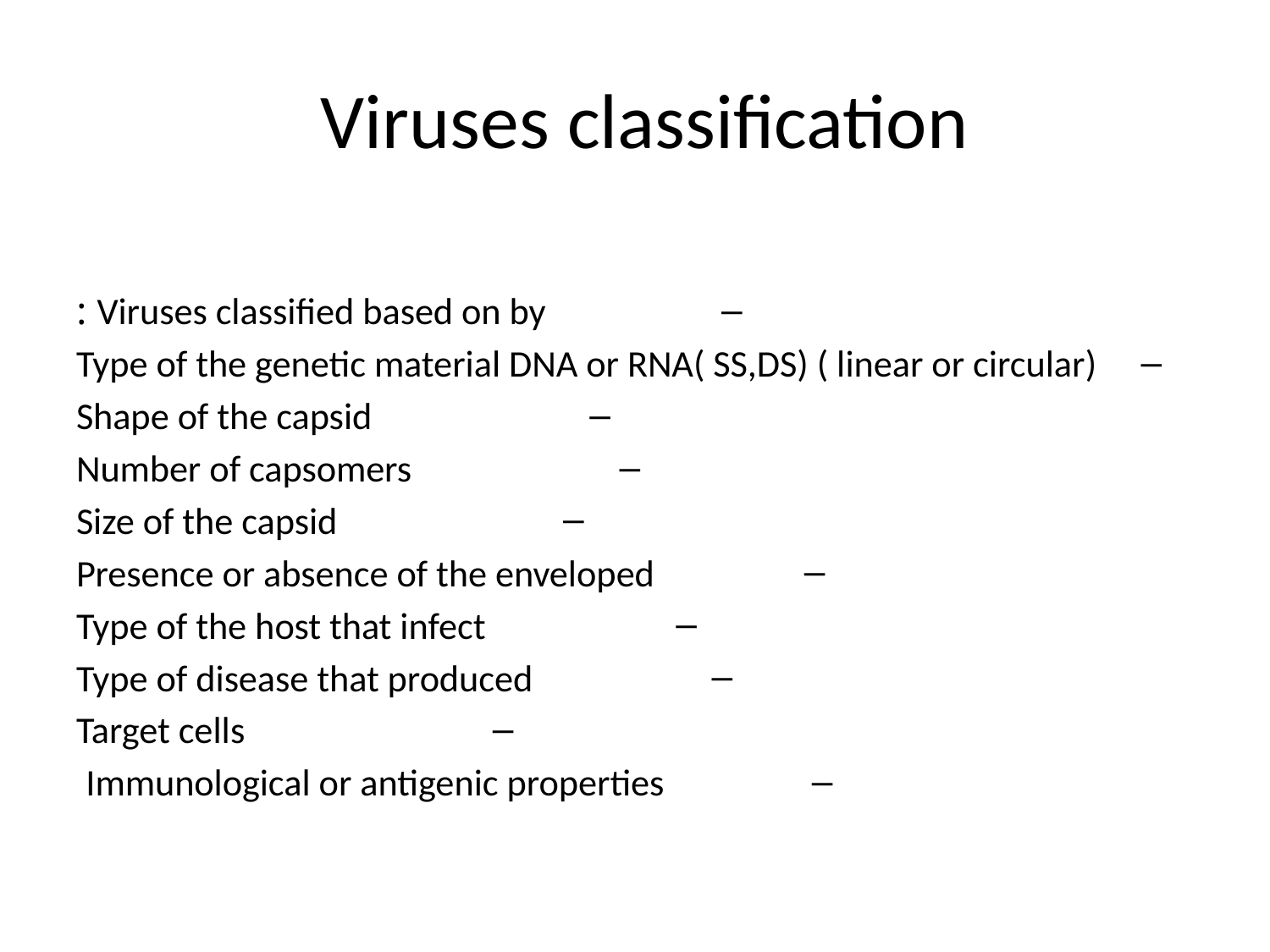

# Viruses classification

Viruses classified based on by :
Type of the genetic material DNA or RNA( SS,DS) ( linear or circular)
Shape of the capsid
Number of capsomers
Size of the capsid
Presence or absence of the enveloped
Type of the host that infect
Type of disease that produced
Target cells
Immunological or antigenic properties